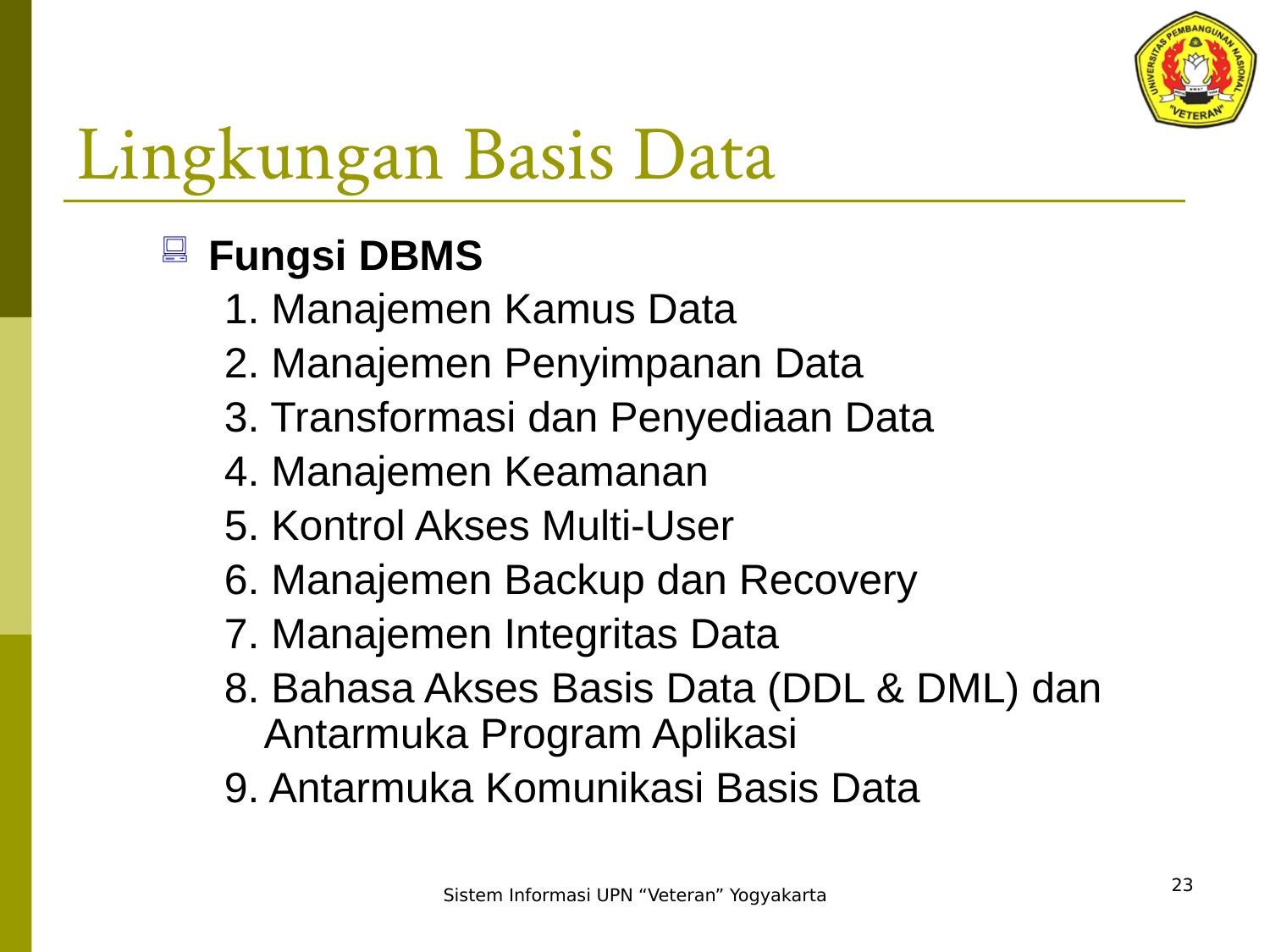

# Lingkungan Basis Data
Fungsi DBMS
1. Manajemen Kamus Data
2. Manajemen Penyimpanan Data
3. Transformasi dan Penyediaan Data
4. Manajemen Keamanan
5. Kontrol Akses Multi-User
6. Manajemen Backup dan Recovery
7. Manajemen Integritas Data
8. Bahasa Akses Basis Data (DDL & DML) dan Antarmuka Program Aplikasi
9. Antarmuka Komunikasi Basis Data
23